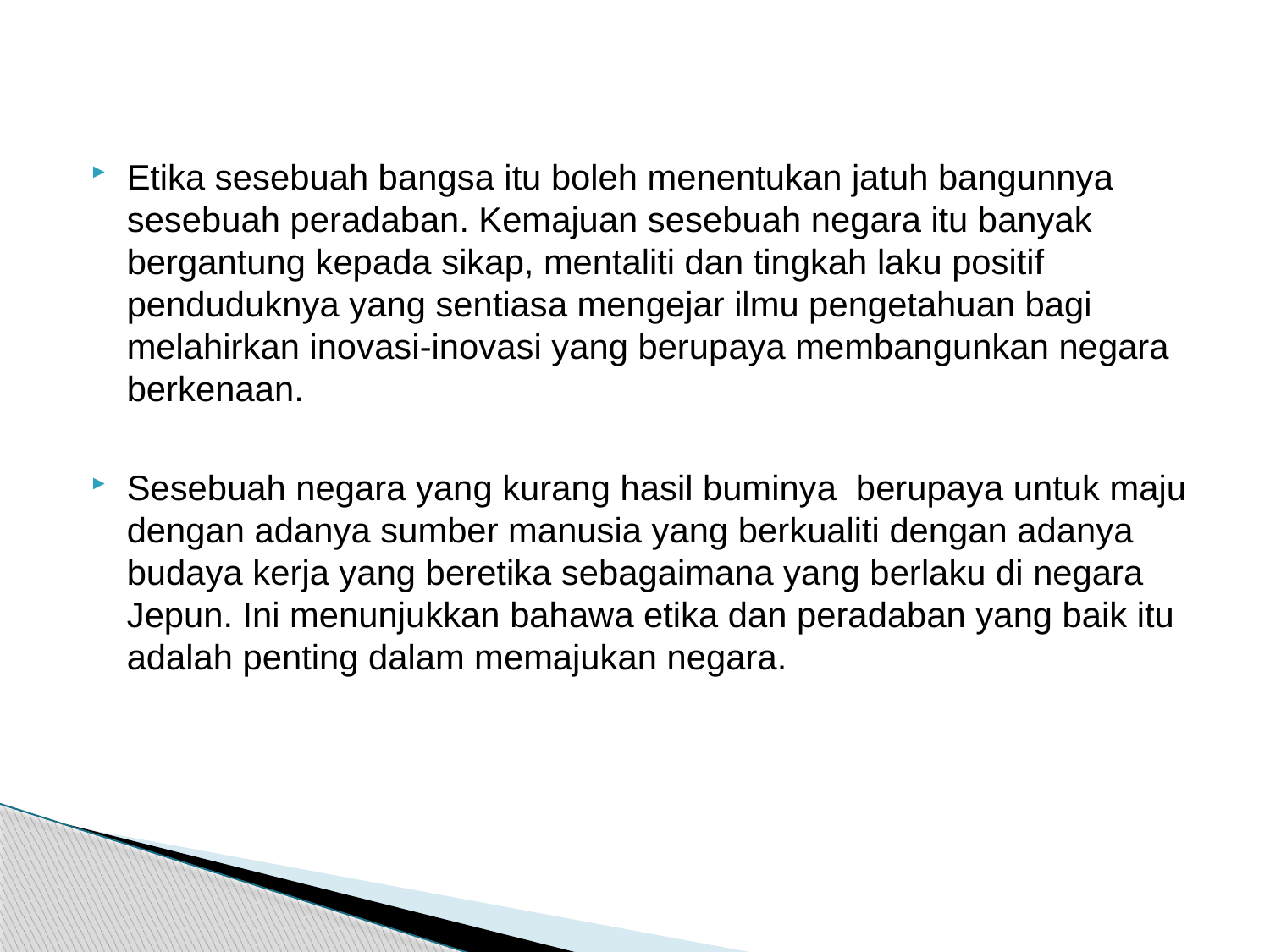

#
Etika sesebuah bangsa itu boleh menentukan jatuh bangunnya sesebuah peradaban. Kemajuan sesebuah negara itu banyak bergantung kepada sikap, mentaliti dan tingkah laku positif penduduknya yang sentiasa mengejar ilmu pengetahuan bagi melahirkan inovasi-inovasi yang berupaya membangunkan negara berkenaan.

Sesebuah negara yang kurang hasil buminya  berupaya untuk maju dengan adanya sumber manusia yang berkualiti dengan adanya budaya kerja yang beretika sebagaimana yang berlaku di negara Jepun. Ini menunjukkan bahawa etika dan peradaban yang baik itu adalah penting dalam memajukan negara.